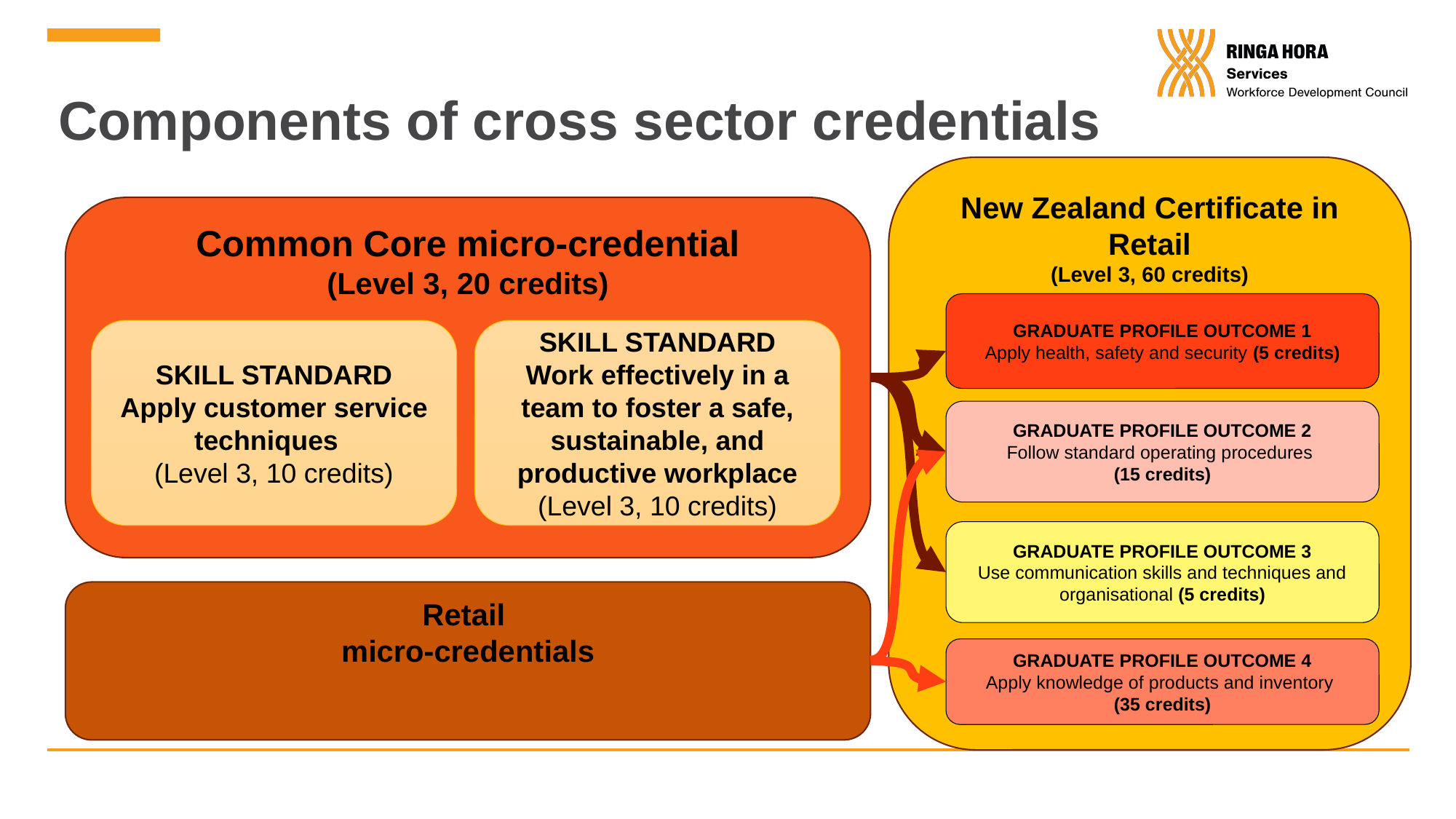

# Components of cross sector credentials
New Zealand Certificate in Retail
(Level 3, 60 credits)
Common Core micro-credential
(Level 3, 20 credits)
GRADUATE PROFILE OUTCOME 1
Apply health, safety and security (5 credits)
SKILL STANDARD
Apply customer service techniques
(Level 3, 10 credits)
SKILL STANDARD
Work effectively in a team to foster a safe, sustainable, and productive workplace
(Level 3, 10 credits)
GRADUATE PROFILE OUTCOME 2
Follow standard operating procedures
(15 credits)
GRADUATE PROFILE OUTCOME 3
Use communication skills and techniques and organisational (5 credits)
Retail
micro-credentials
GRADUATE PROFILE OUTCOME 4
Apply knowledge of products and inventory
(35 credits)